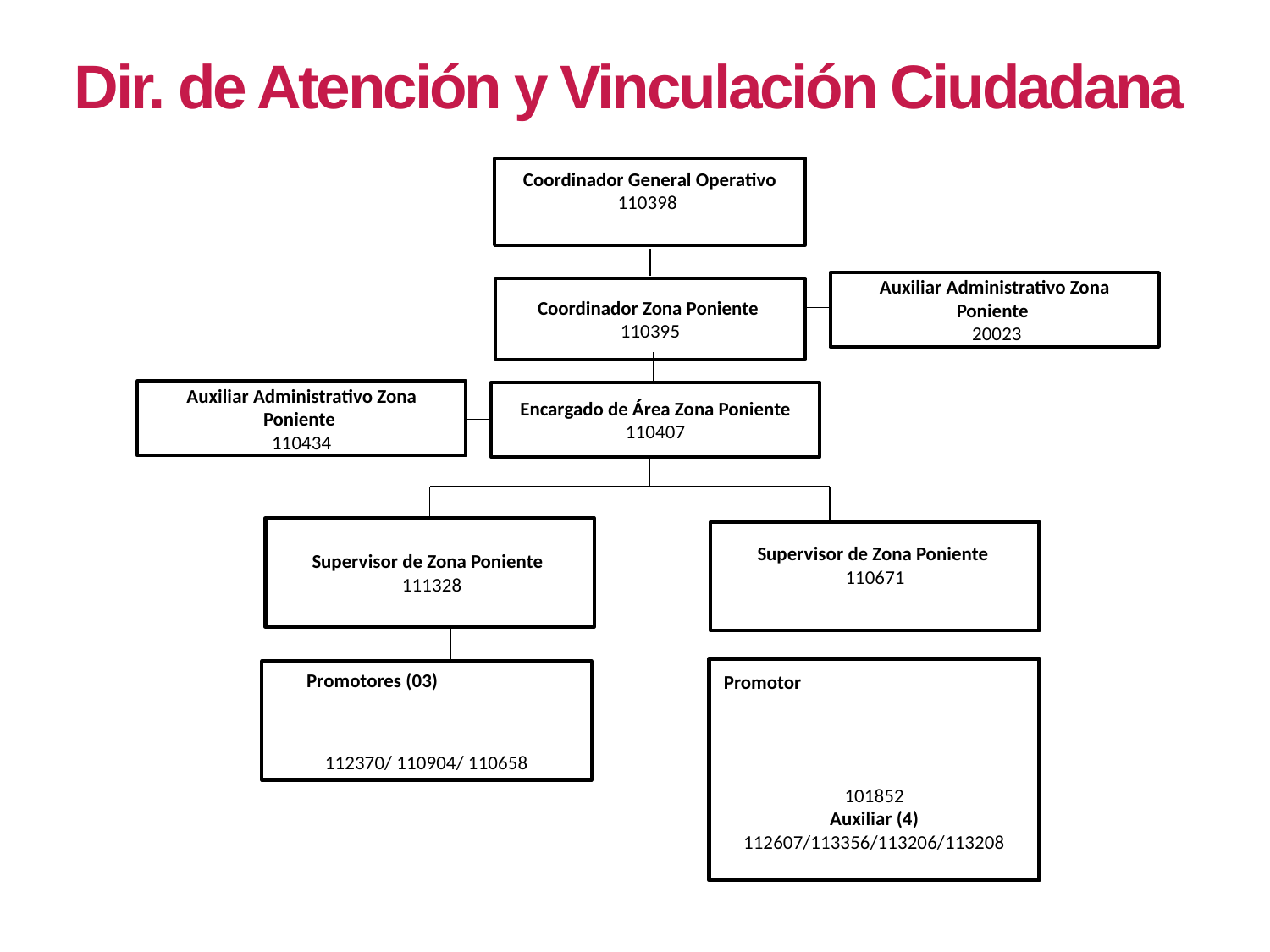

Dir. de Atención y Vinculación Ciudadana
Coordinador General Operativo 110398

Auxiliar Administrativo Zona Poniente
 20023

Coordinador Zona Poniente
110395

Auxiliar Administrativo Zona Poniente
110434
Encargado de Área Zona Poniente 110407
Supervisor de Zona Poniente
 111328
Supervisor de Zona Poniente
110671

Promotor
101852
Auxiliar (4)
112607/113356/113206/113208

        Promotores (03)

112370/ 110904/ 110658